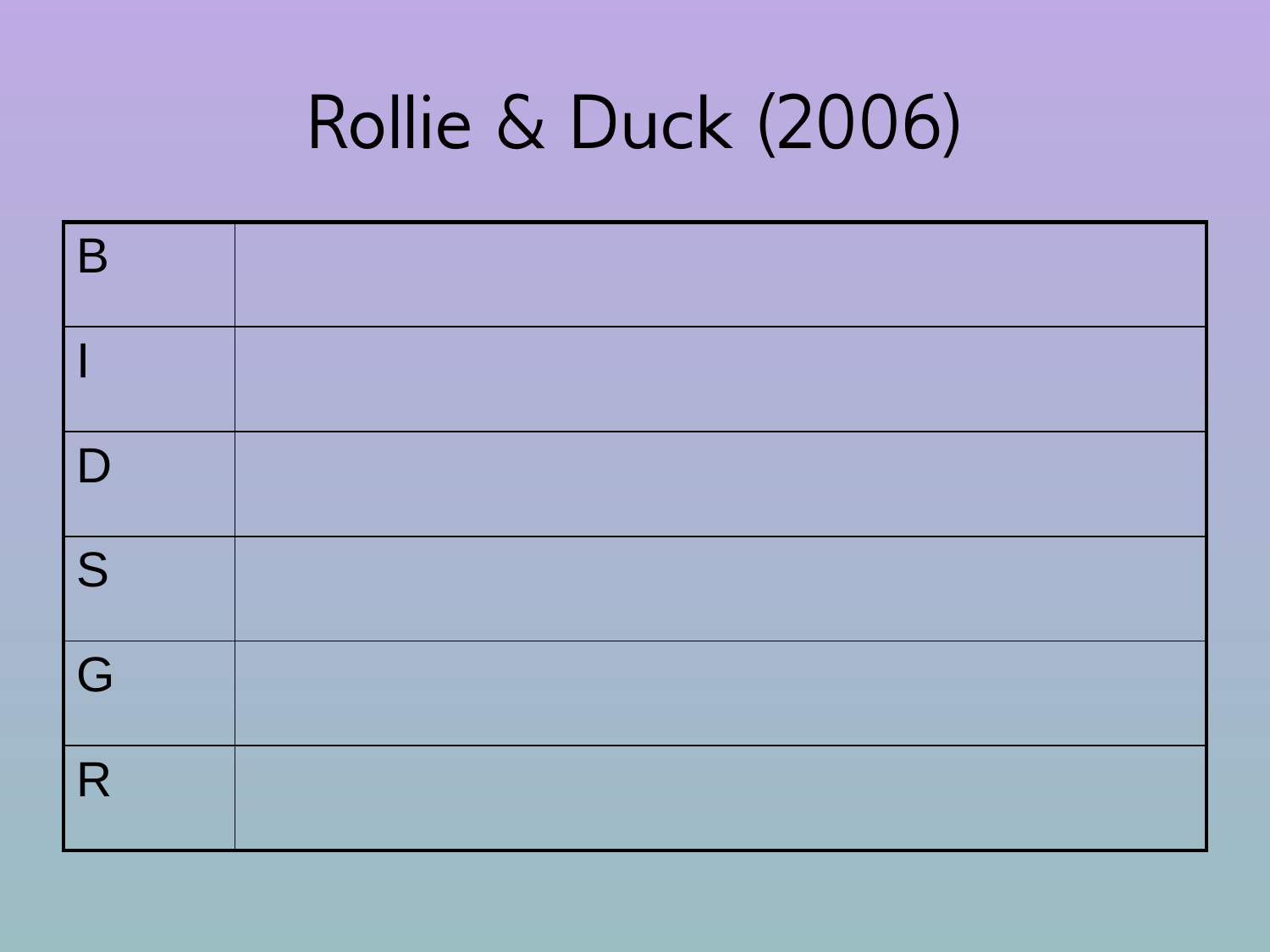

# Rollie & Duck (2006)
| B |  |
| --- | --- |
| I |  |
| D |  |
| S |  |
| G |  |
| R |  |